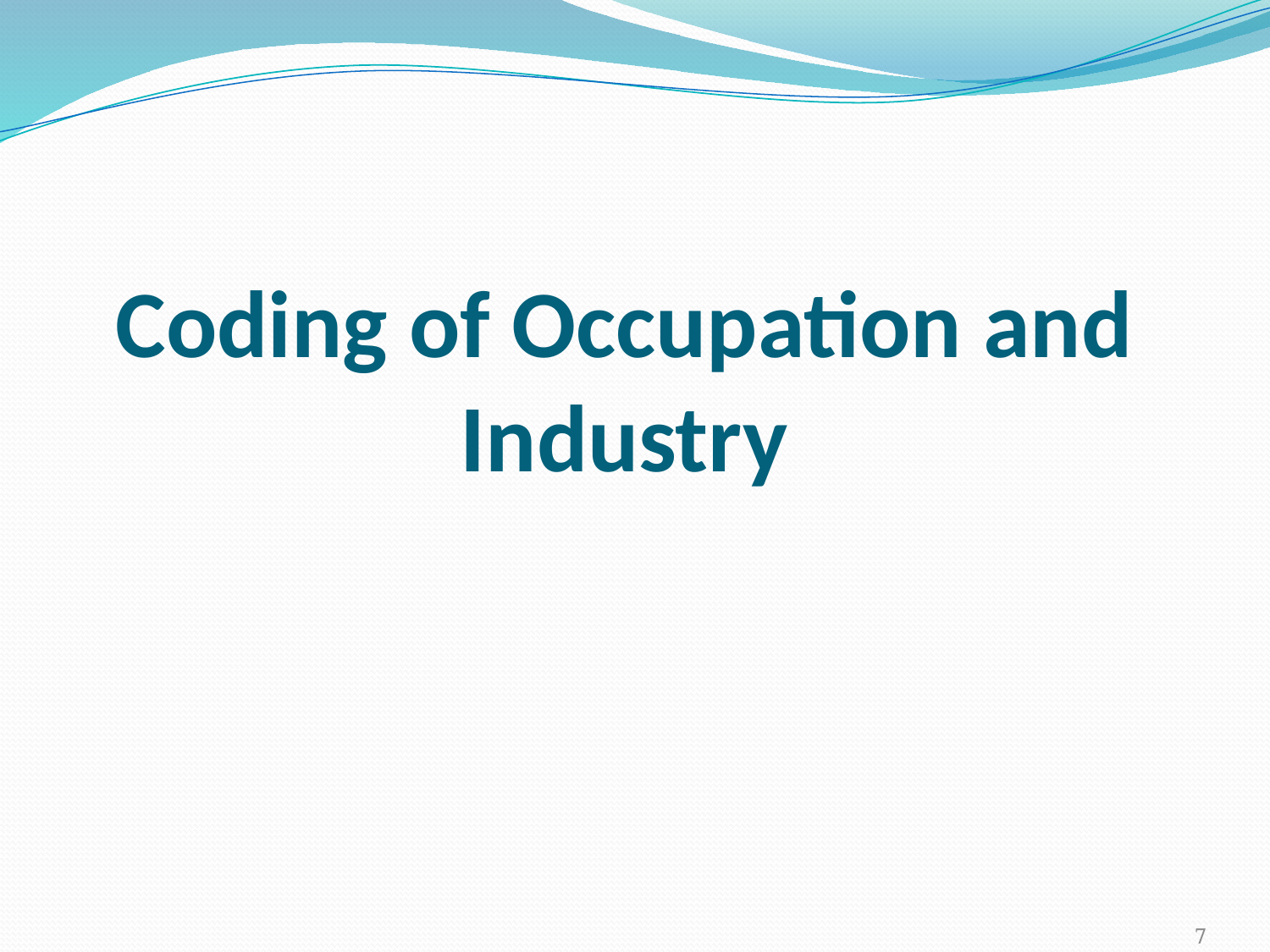

# Coding of Occupation and Industry
7